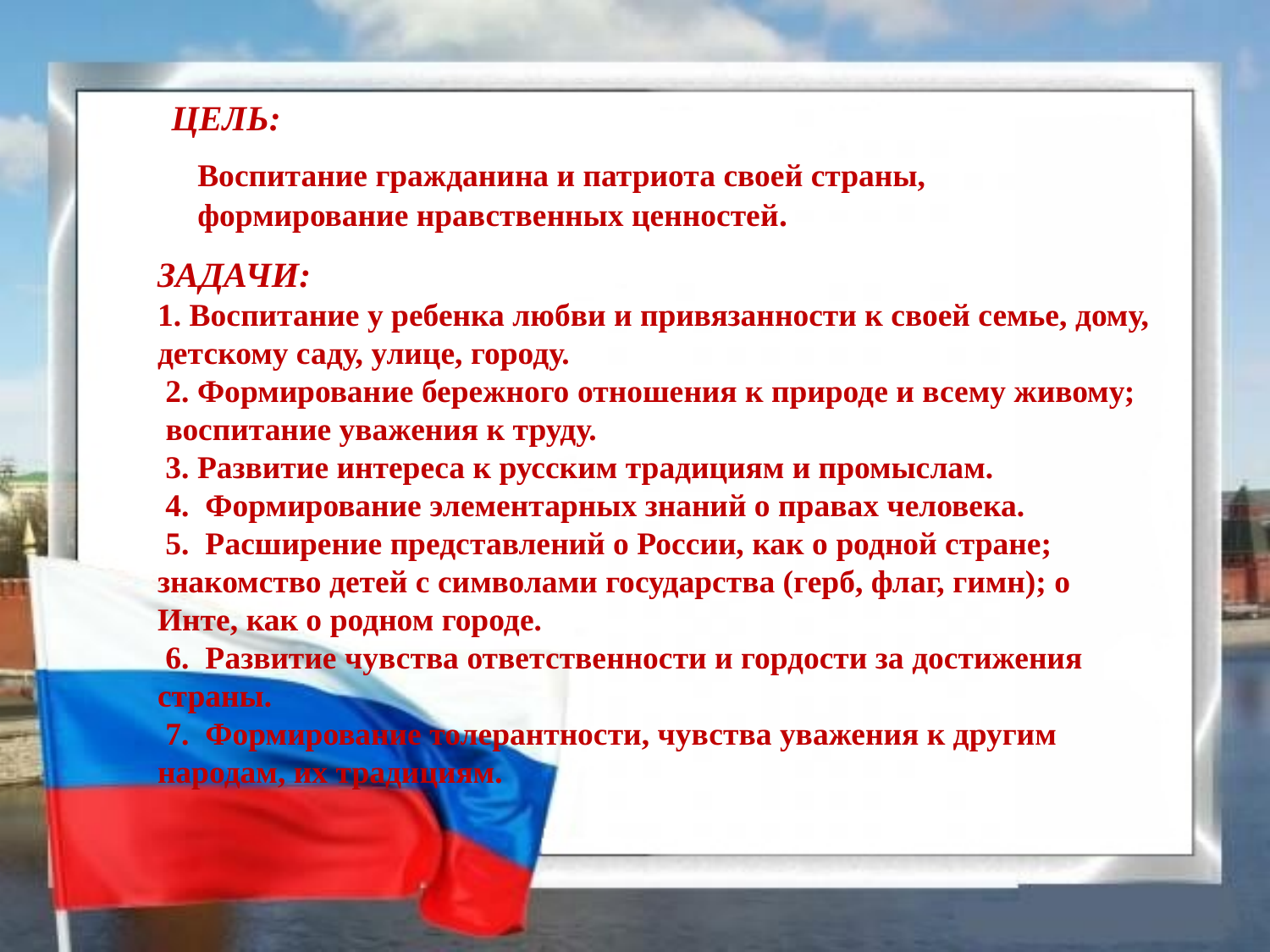

ЦЕЛЬ:
Воспитание гражданина и патриота своей страны,
формирование нравственных ценностей.
ЗАДАЧИ:
1. Воспитание у ребенка любви и привязанности к своей семье, дому, детскому саду, улице, городу.
 2. Формирование бережного отношения к природе и всему живому;
 воспитание уважения к труду.
 3. Развитие интереса к русским традициям и промыслам.
 4.  Формирование элементарных знаний о правах человека.
 5.  Расширение представлений о России, как о родной стране; знакомство детей с символами государства (герб, флаг, гимн); о Инте, как о родном городе.
 6.  Развитие чувства ответственности и гордости за достижения страны.
 7.  Формирование толерантности, чувства уважения к другим народам, их традициям.